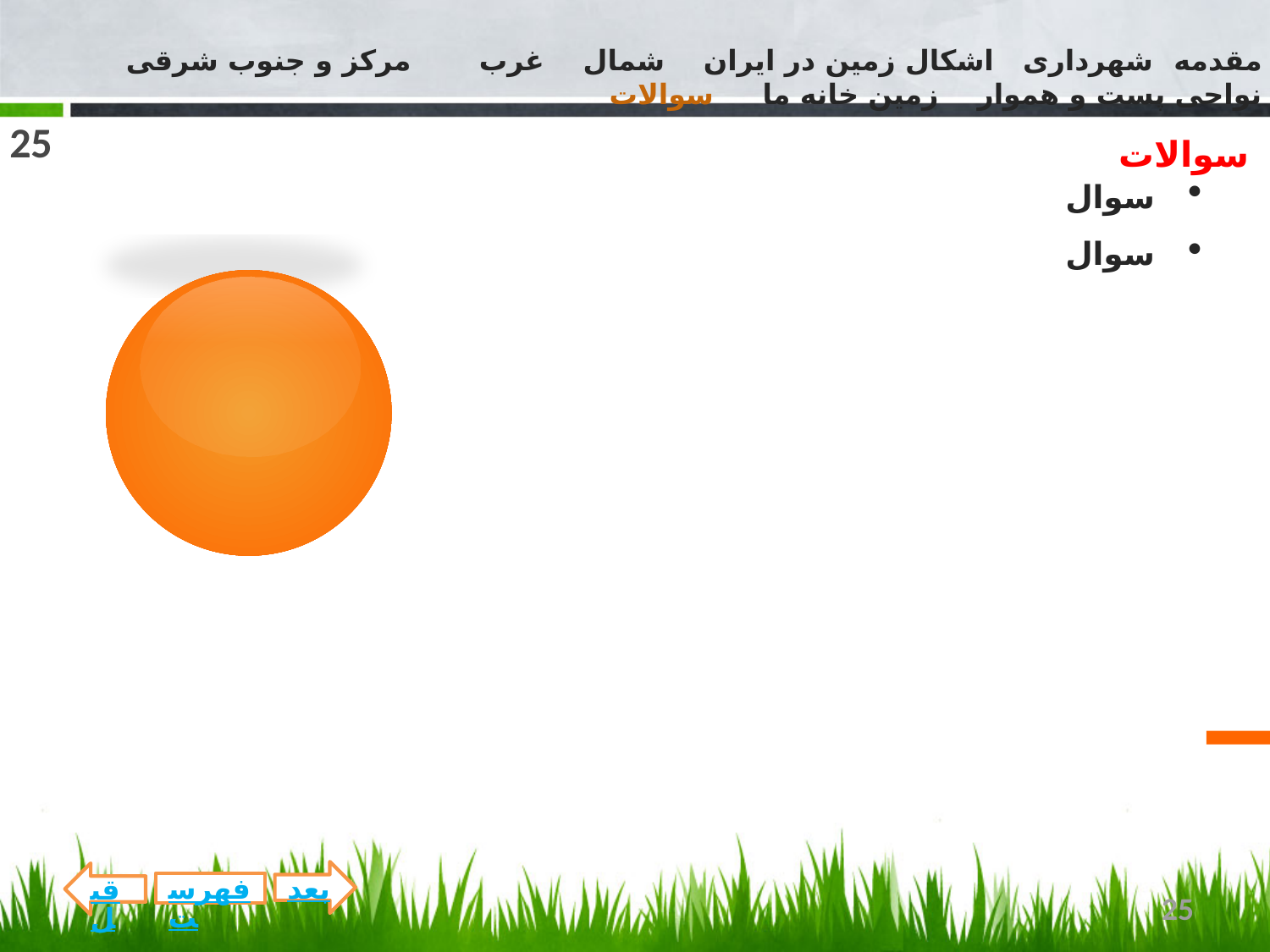

مقدمه  شهرداری   اشکال زمین در ایران    شمال    غرب       مرکز و جنوب شرقی     نواحی پست و هموار    زمین خانه ما     سوالات
25

سوالات
سوال
سوال

بعد
قبل
فهرست
25